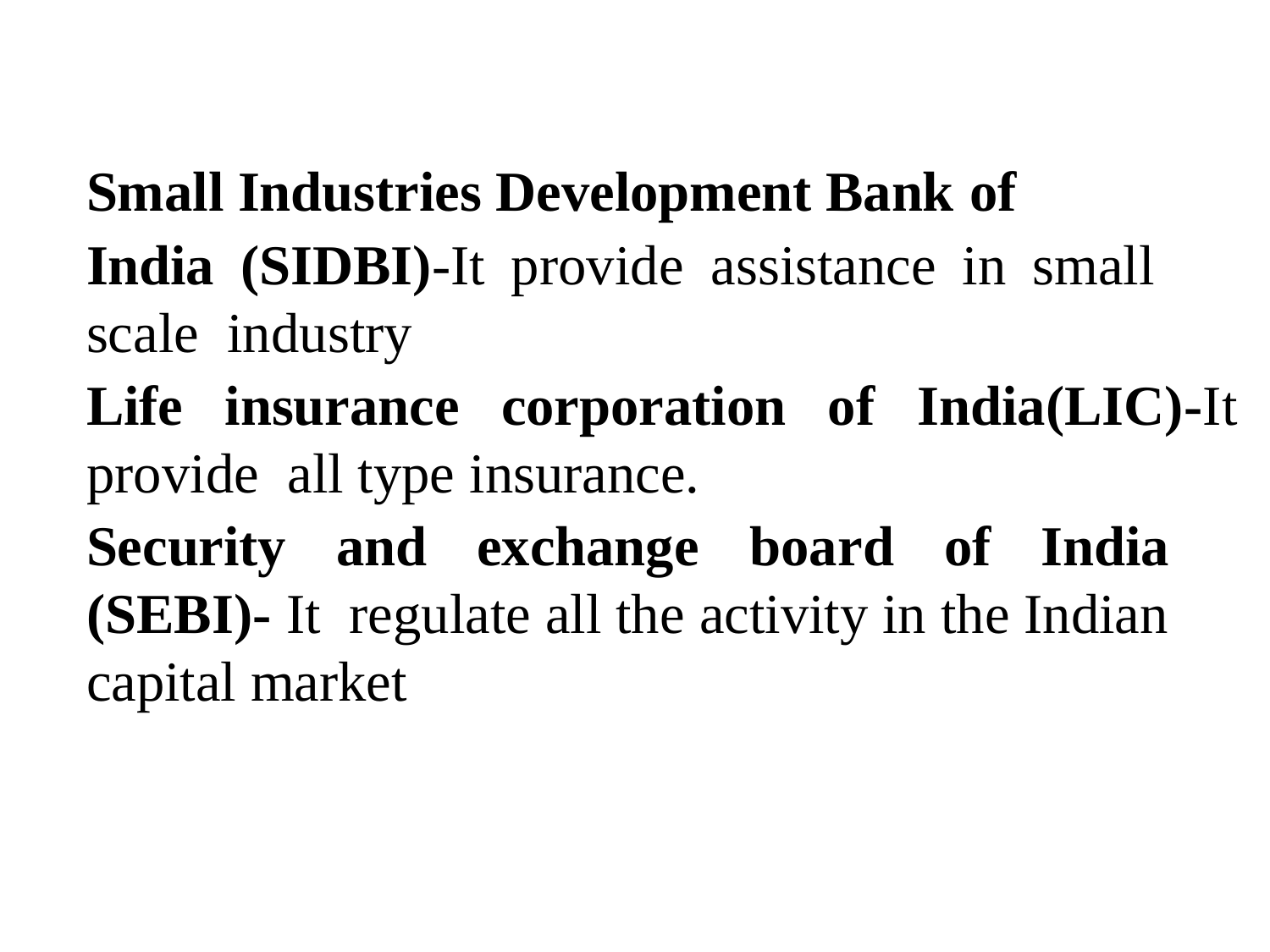

Small Industries Development Bank of
India (SIDBI)-It provide assistance in small scale  industry
Life insurance corporation of India(LIC)-It provide  all type insurance.
Security and exchange board of India (SEBI)- It  regulate all the activity in the Indian capital market